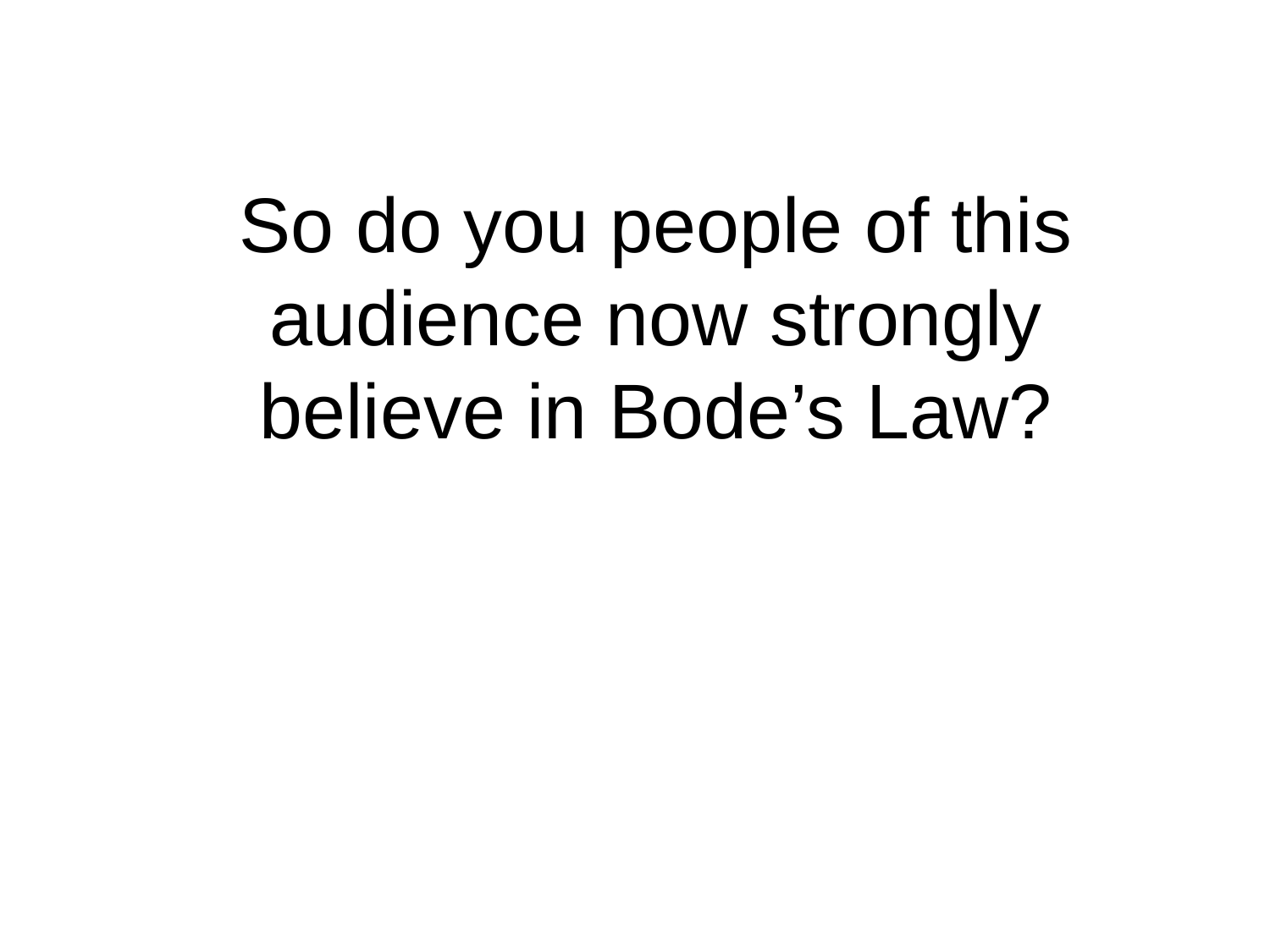

So do you people of this audience now strongly believe in Bode’s Law?